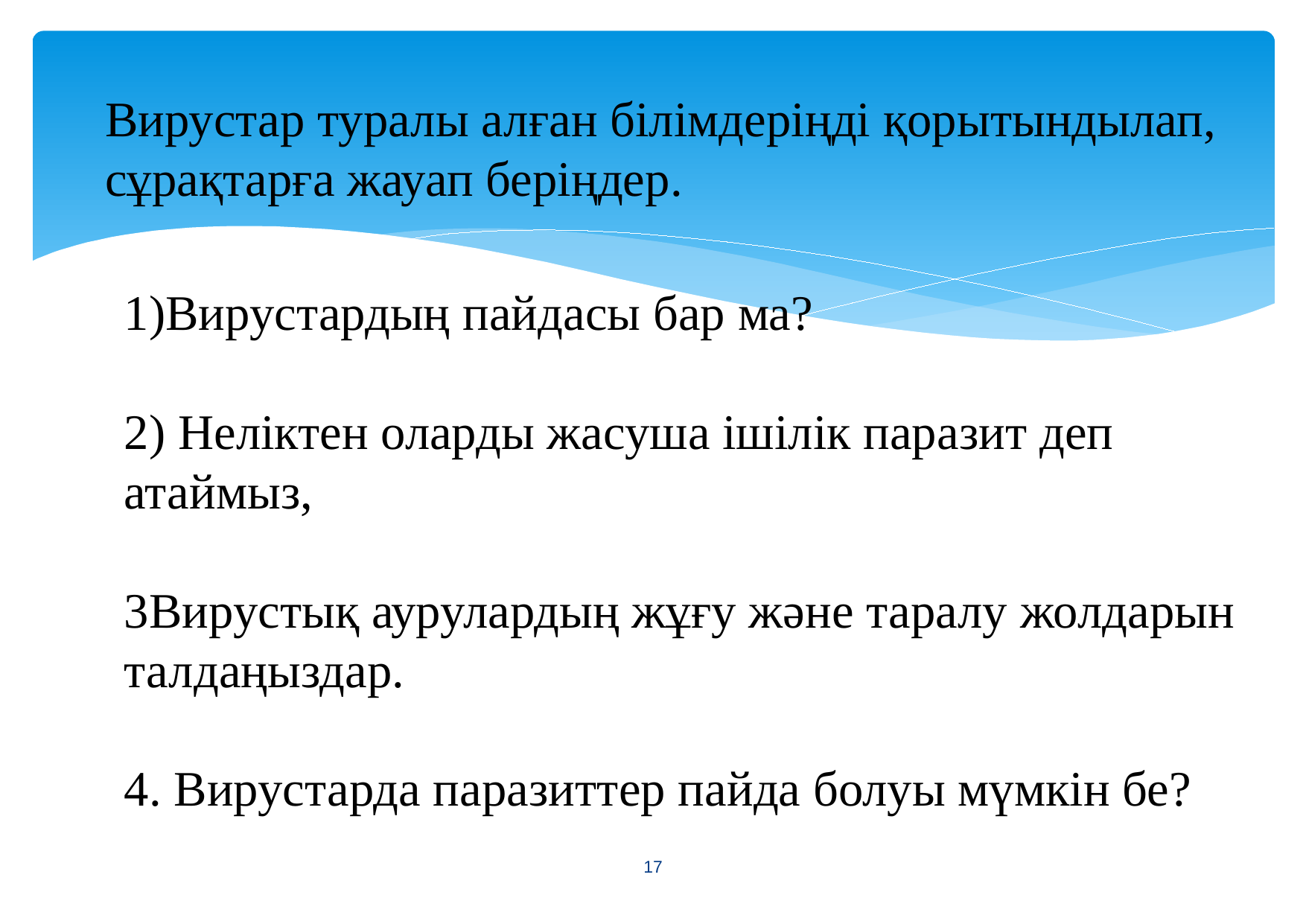

Вирустар туралы алған білімдеріңді қорытындылап, сұрақтарға жауап беріңдер.
1)Вирустардың пайдасы бар ма?

2) Неліктен оларды жасуша ішілік паразит деп атаймыз,

3Вирустық аурулардың жұғу және таралу жолдарын талдаңыздар.

4. Вирустарда паразиттер пайда болуы мүмкін бе?
17